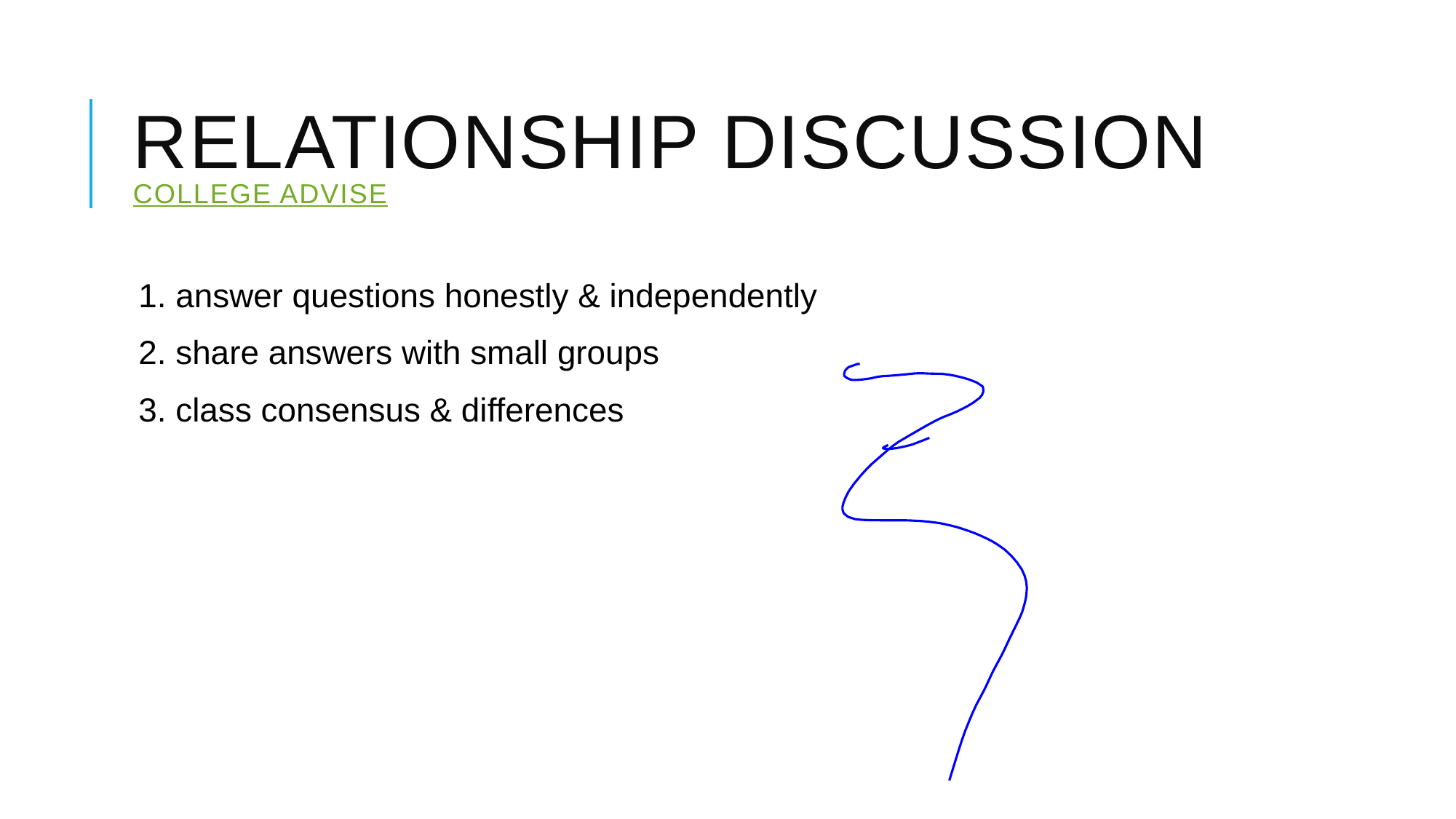

# Relationship discussion college advise
1. answer questions honestly & independently
2. share answers with small groups
3. class consensus & differences